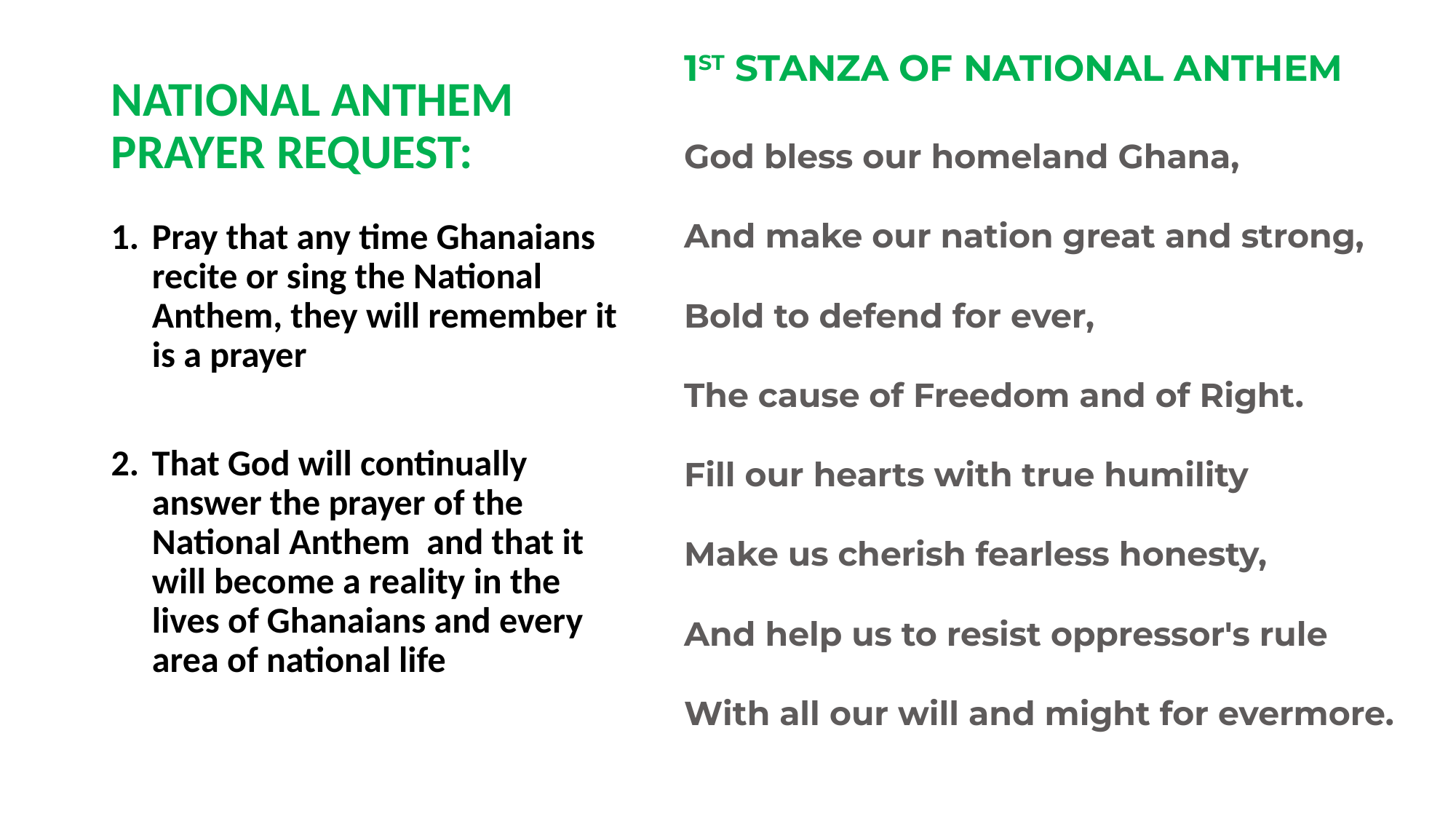

1ST STANZA OF NATIONAL ANTHEM

God bless our homeland Ghana,
And make our nation great and strong,
Bold to defend for ever,
The cause of Freedom and of Right.
Fill our hearts with true humility
Make us cherish fearless honesty,
And help us to resist oppressor's rule
With all our will and might for evermore.

# NATIONAL ANTHEM PRAYER REQUEST:
Pray that any time Ghanaians recite or sing the National Anthem, they will remember it is a prayer

That God will continually answer the prayer of the National Anthem  and that it will become a reality in the lives of Ghanaians and every area of national life